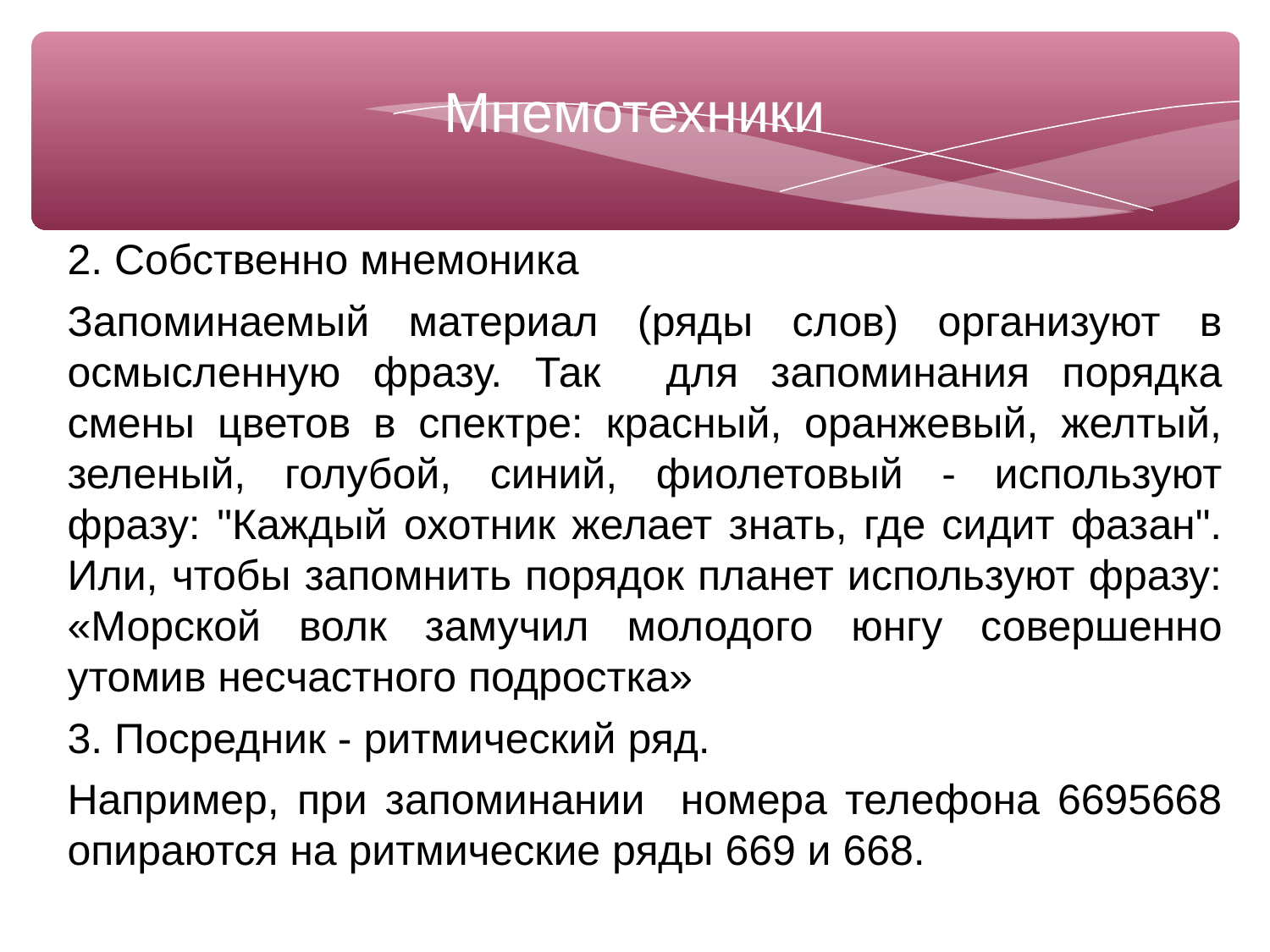

Мнемотехники
2. Собственно мнемоника
Запоминаемый материал (ряды слов) организуют в осмысленную фразу. Так  для запоминания порядка смены цветов в спектре: красный, оранжевый, желтый, зеленый, голубой, синий, фиолетовый - используют фразу: "Каждый охотник желает знать, где сидит фазан". Или, чтобы запомнить порядок планет используют фразу: «Морской волк замучил молодого юнгу совершенно утомив несчастного подростка»
3. Посредник - ритмический ряд.
Например, при запоминании  номера телефона 6695668 опираются на ритмические ряды 669 и 668.